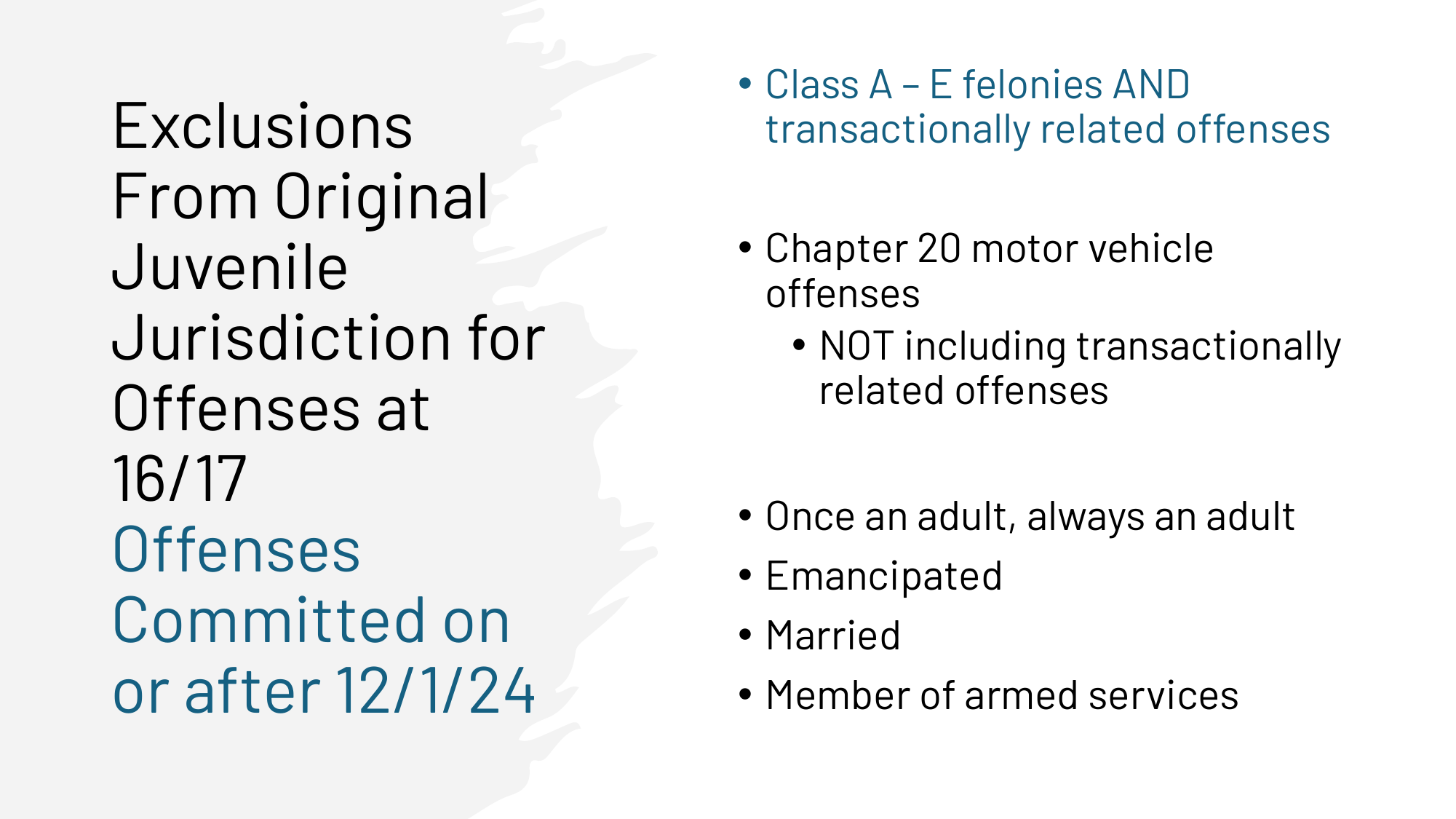

Class A – E felonies AND transactionally related offenses

Chapter 20 motor vehicle offenses
NOT including transactionally related offenses

Once an adult, always an adult
Emancipated
Married
Member of armed services

# Exclusions From Original Juvenile Jurisdiction for Offenses at 16/17 Offenses Committed on or after 12/1/24